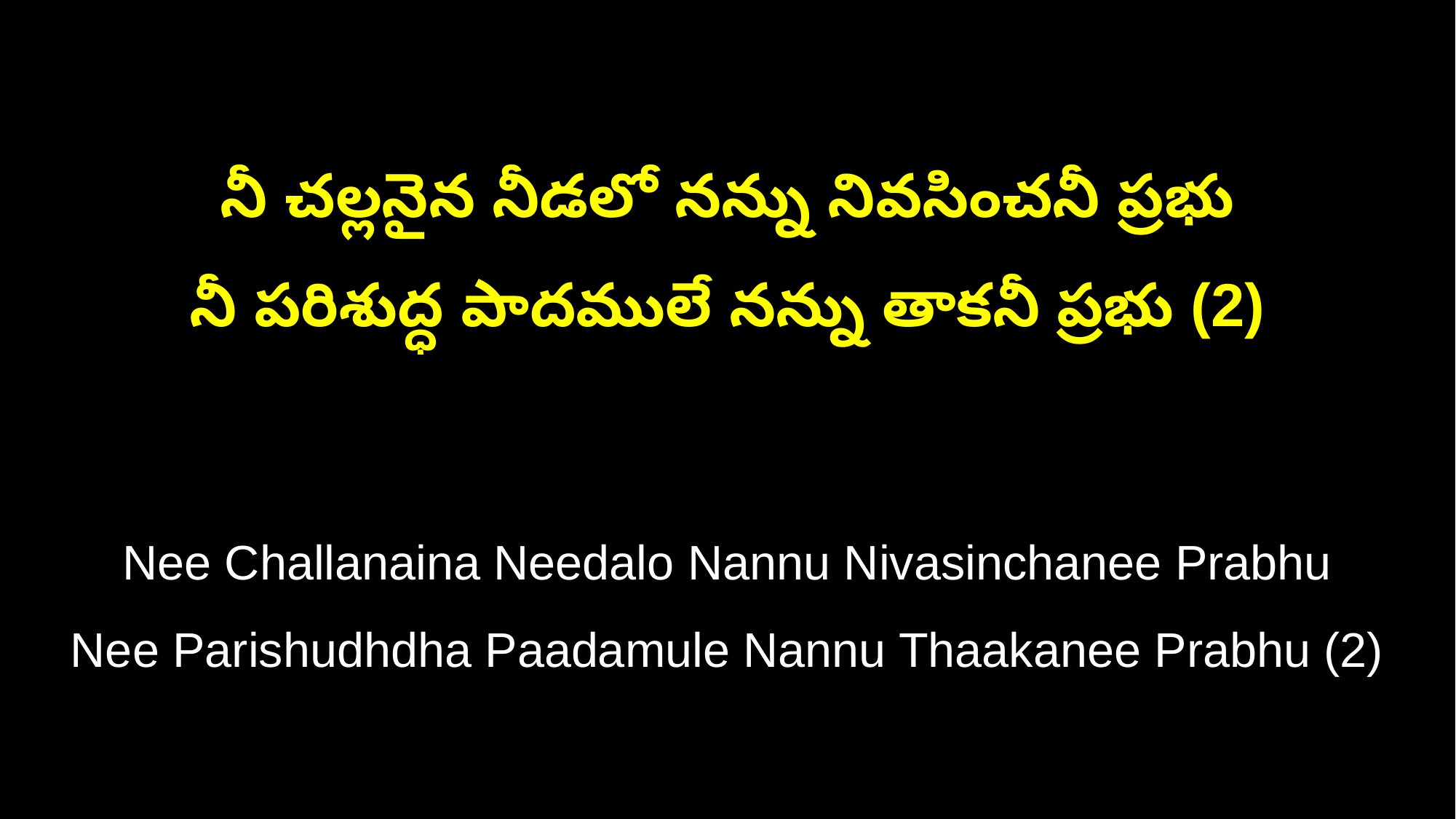

నీ చల్లనైన నీడలో నన్ను నివసించనీ ప్రభు
నీ పరిశుద్ధ పాదములే నన్ను తాకనీ ప్రభు (2)
Nee Challanaina Needalo Nannu Nivasinchanee Prabhu
Nee Parishudhdha Paadamule Nannu Thaakanee Prabhu (2)